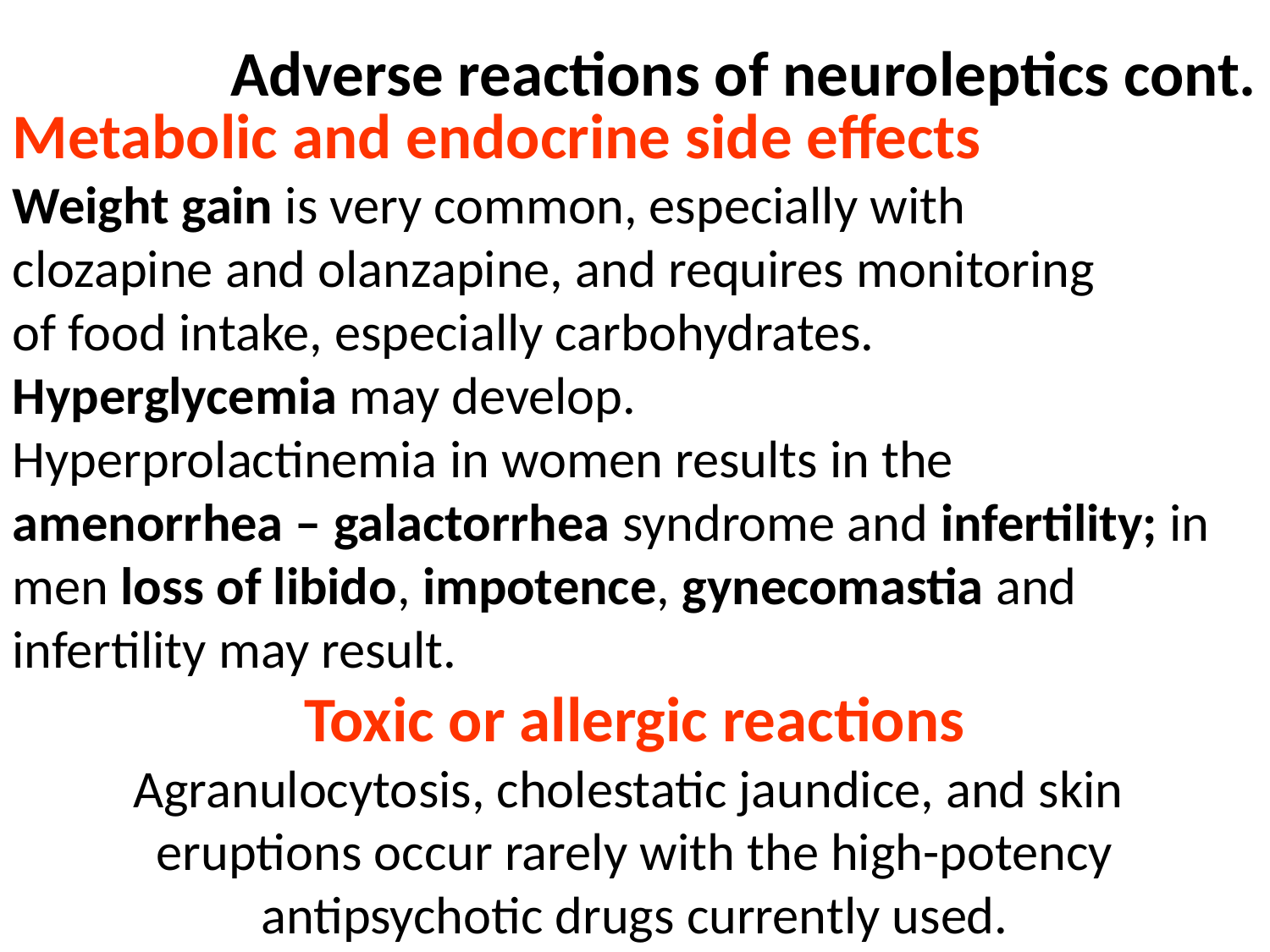

Adverse reactions of neuroleptics cont.
Metabolic and endocrine side effects
Weight gain is very common, especially with
clozapine and olanzapine, and requires monitoring
of food intake, especially carbohydrates.
Hyperglycemia may develop.
Hyperprolactinemia in women results in the
amenorrhea – galactorrhea syndrome and infertility; in men loss of libido, impotence, gynecomastia and infertility may result.
Toxic or allergic reactions
Agranulocytosis, cholestatic jaundice, and skin
eruptions occur rarely with the high-potency
antipsychotic drugs currently used.